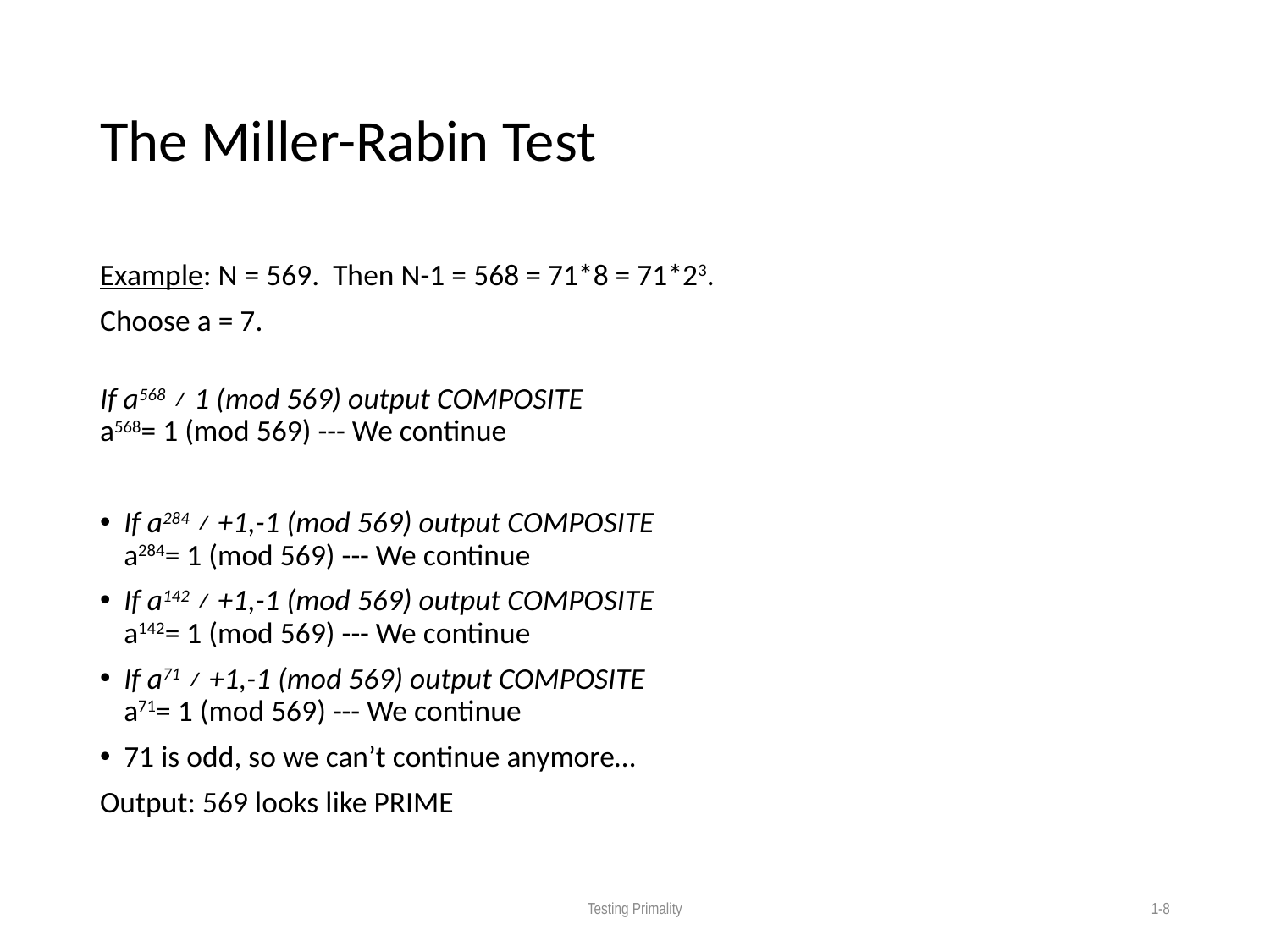

# The Miller-Rabin Test
Example: N = 569.  Then N-1 = 568 = 71*8 = 71*23.
Choose a = 7.
If a568 ≠ 1 (mod 569) output COMPOSITE
a568= 1 (mod 569) --- We continue

If a284 ≠ +1,-1 (mod 569) output COMPOSITE
a284= 1 (mod 569) --- We continue
If a142 ≠ +1,-1 (mod 569) output COMPOSITE
a142= 1 (mod 569) --- We continue
If a71 ≠ +1,-1 (mod 569) output COMPOSITE
a71= 1 (mod 569) --- We continue
71 is odd, so we can’t continue anymore…
Output: 569 looks like PRIME
Testing Primality
1-8